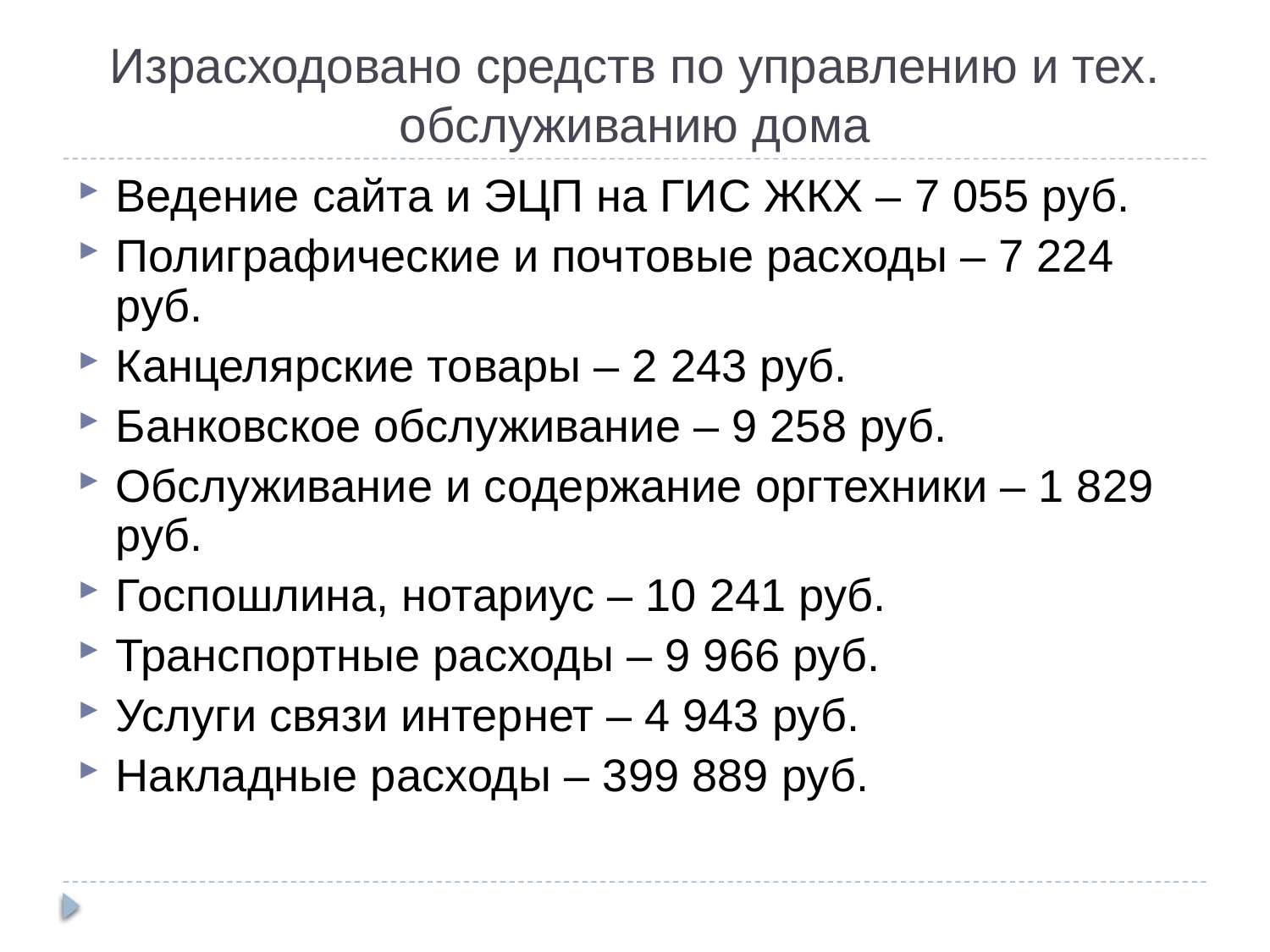

Израсходовано средств по управлению и тех. обслуживанию дома
Ведение сайта и ЭЦП на ГИС ЖКХ – 7 055 руб.
Полиграфические и почтовые расходы – 7 224 руб.
Канцелярские товары – 2 243 руб.
Банковское обслуживание – 9 258 руб.
Обслуживание и содержание оргтехники – 1 829 руб.
Госпошлина, нотариус – 10 241 руб.
Транспортные расходы – 9 966 руб.
Услуги связи интернет – 4 943 руб.
Накладные расходы – 399 889 руб.